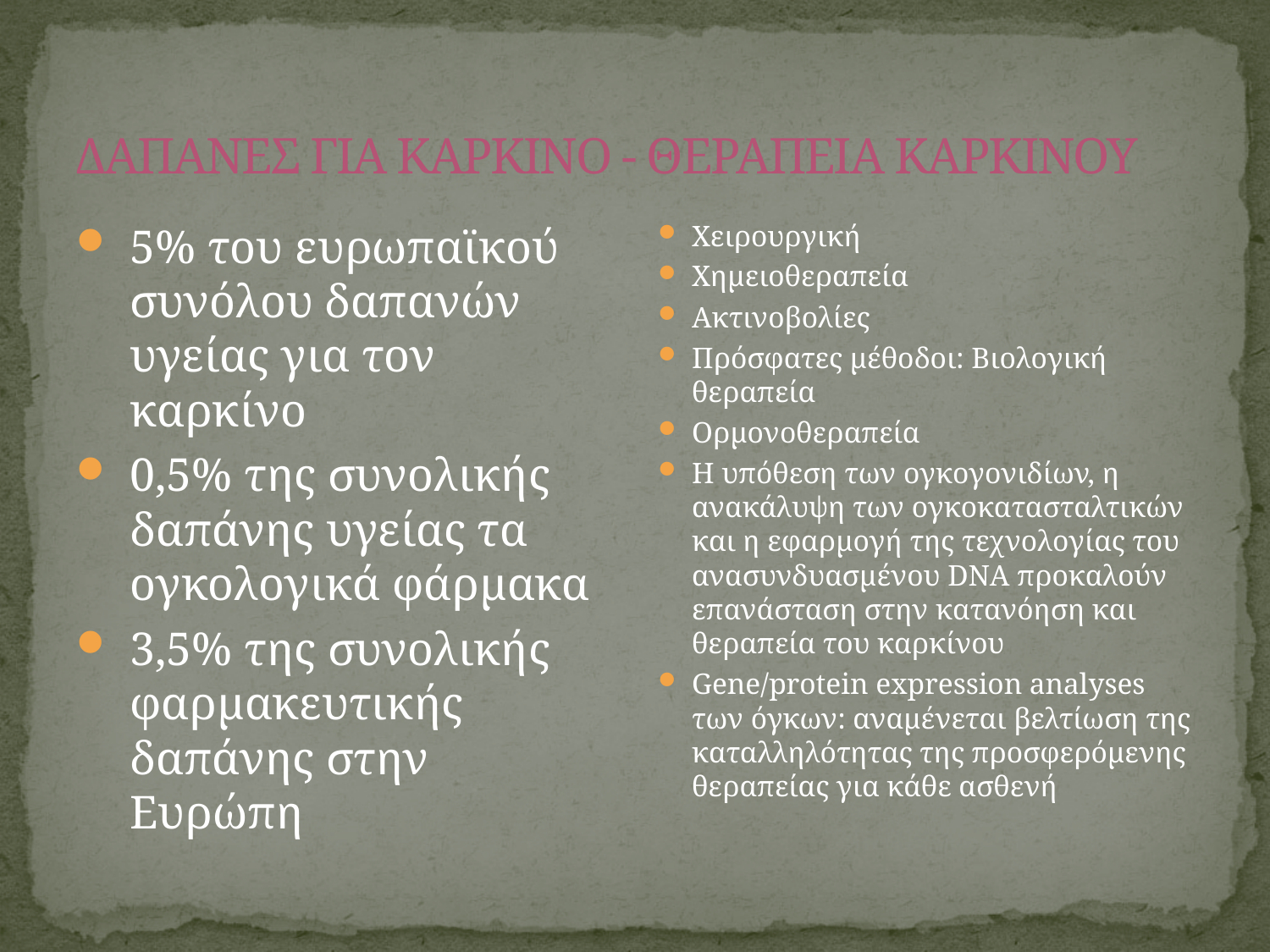

# ΔΑΠΑΝΕΣ ΓΙΑ ΚΑΡΚΙΝΟ - ΘΕΡΑΠΕΙΑ ΚΑΡΚΙΝΟΥ
5% του ευρωπαϊκού συνόλου δαπανών υγείας για τον καρκίνο
0,5% της συνολικής δαπάνης υγείας τα ογκολογικά φάρμακα
3,5% της συνολικής φαρμακευτικής δαπάνης στην Ευρώπη
Χειρουργική
Χημειοθεραπεία
Ακτινοβολίες
Πρόσφατες μέθοδοι: Βιολογική θεραπεία
Ορμονοθεραπεία
Η υπόθεση των ογκογονιδίων, η ανακάλυψη των ογκοκατασταλτικών και η εφαρμογή της τεχνολογίας του ανασυνδυασμένου DNA προκαλούν επανάσταση στην κατανόηση και θεραπεία του καρκίνου
Gene/protein expression analyses των όγκων: αναμένεται βελτίωση της καταλληλότητας της προσφερόμενης θεραπείας για κάθε ασθενή